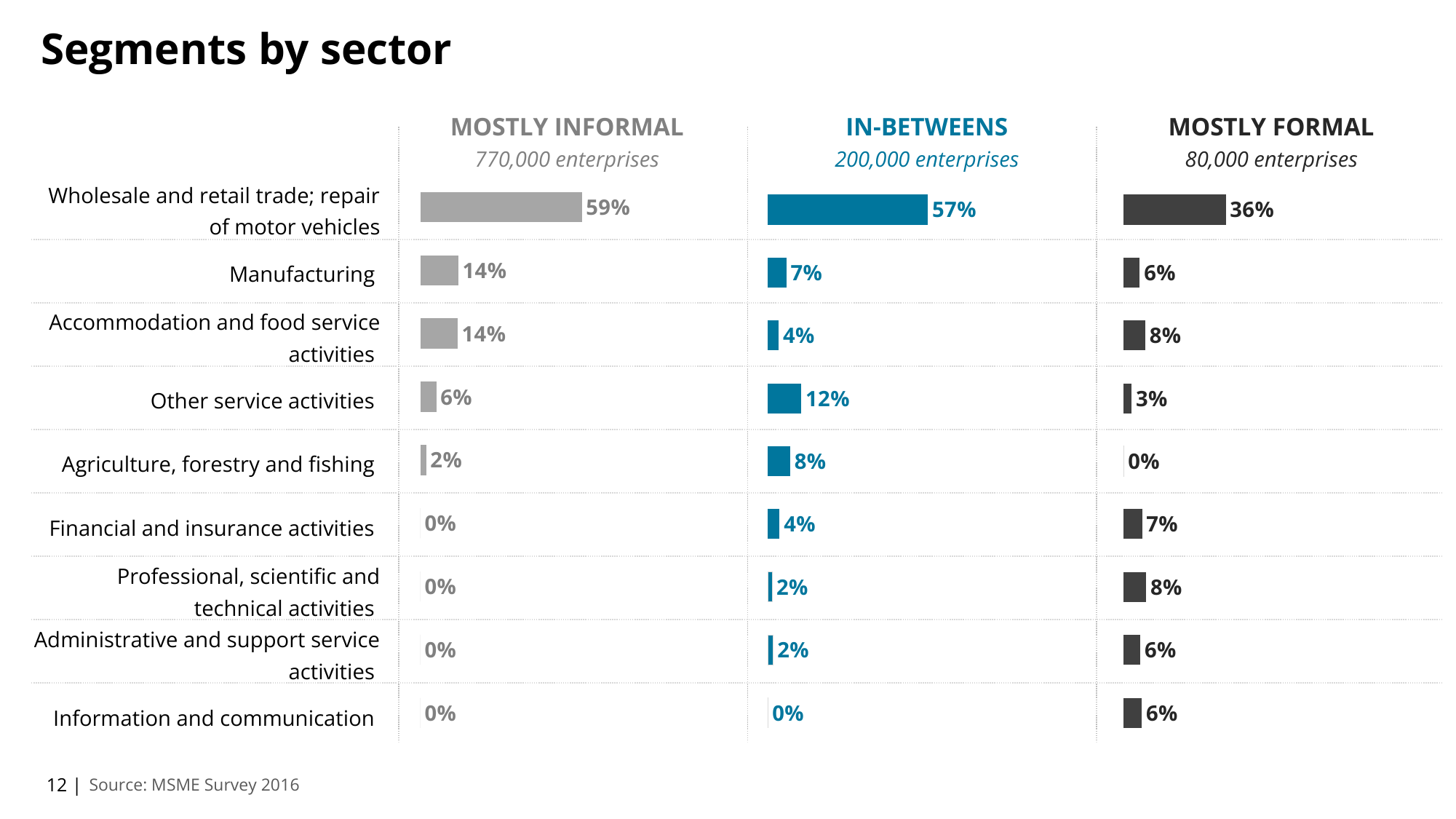

Segments by sector
MOSTLY INFORMAL
770,000 enterprises
IN-BETWEENS
200,000 enterprises
MOSTLY FORMAL
80,000 enterprises

### Chart

| Category | Low |
|---|---|
|  G - Wholesale and retail trade; repair of motor vehicles and motorcycles  | 0.593739663902877 |
|  C - Manufacturing  | 0.139172852597372 |
|  I - Accommodation and food service activities  | 0.136150655230062 |
|  S - Other service activities  | 0.0584754167042035 |
|  A - Agriculture, forestry and fishing  | 0.02101356616436 |
|  K - Financial and insurance activities  | 0.0 |
|  M - Professional, scientific and technical activities  | 0.0 |
|  N - Administrative and support service activities  | 0.0 |
|  J - Information and communication  | 0.0 |

### Chart

| Category | Medium |
|---|---|
|  G - Wholesale and retail trade; repair of motor vehicles and motorcycles  | 0.569016262613523 |
|  C - Manufacturing  | 0.0664653244576011 |
|  I - Accommodation and food service activities  | 0.0386930259901856 |
|  S - Other service activities  | 0.119083016030689 |
|  A - Agriculture, forestry and fishing  | 0.0800493168728115 |
|  K - Financial and insurance activities  | 0.0421405054473229 |
|  M - Professional, scientific and technical activities  | 0.0158397341132856 |
|  N - Administrative and support service activities  | 0.0189595211989391 |
|  J - Information and communication  | 0.000396945944530345 |

### Chart

| Category | High |
|---|---|
|  G - Wholesale and retail trade; repair of motor vehicles and motorcycles  | 0.363205935367139 |
|  C - Manufacturing  | 0.057671048154901 |
|  I - Accommodation and food service activities  | 0.0769358298648557 |
|  S - Other service activities  | 0.0283980263487102 |
|  A - Agriculture, forestry and fishing  | 0.0011385347806063 |
|  K - Financial and insurance activities  | 0.0656798412189339 |
|  M - Professional, scientific and technical activities  | 0.080251176154543 |
|  N - Administrative and support service activities  | 0.0598847149454427 |
|  J - Information and communication  | 0.0647098000992742 |
| Wholesale and retail trade; repair of motor vehicles |
| --- |
| Manufacturing |
| Accommodation and food service activities |
| Other service activities |
| Agriculture, forestry and fishing |
| Financial and insurance activities |
| Professional, scientific and technical activities |
| Administrative and support service activities |
| Information and communication |
12 |
Source: MSME Survey 2016